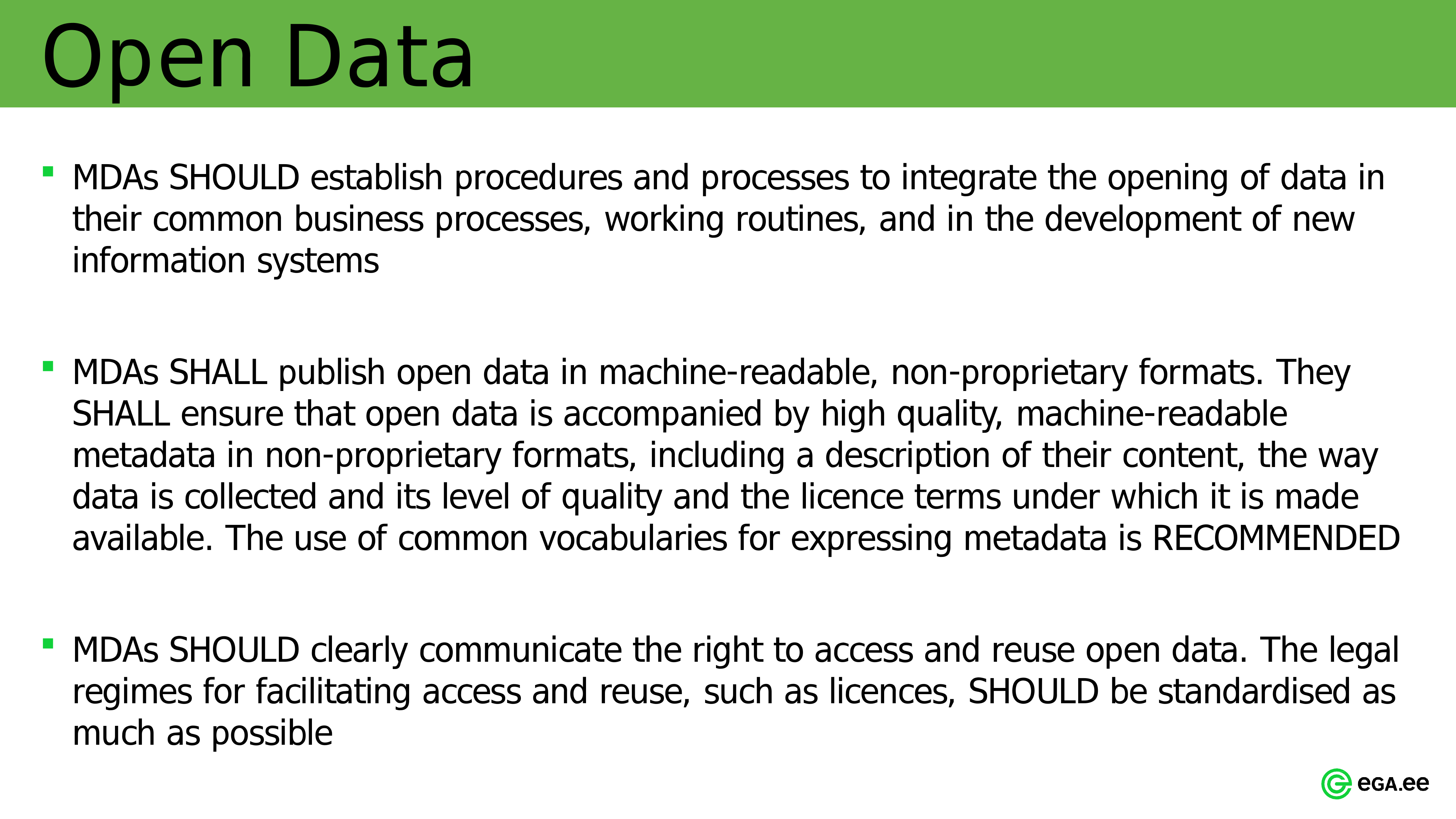

# Open Data
MDAs SHOULD establish procedures and processes to integrate the opening of data in their common business processes, working routines, and in the development of new information systems

MDAs SHALL publish open data in machine-readable, non-proprietary formats. They SHALL ensure that open data is accompanied by high quality, machine-readable metadata in non-proprietary formats, including a description of their content, the way data is collected and its level of quality and the licence terms under which it is made available. The use of common vocabularies for expressing metadata is RECOMMENDED

MDAs SHOULD clearly communicate the right to access and reuse open data. The legal regimes for facilitating access and reuse, such as licences, SHOULD be standardised as much as possible